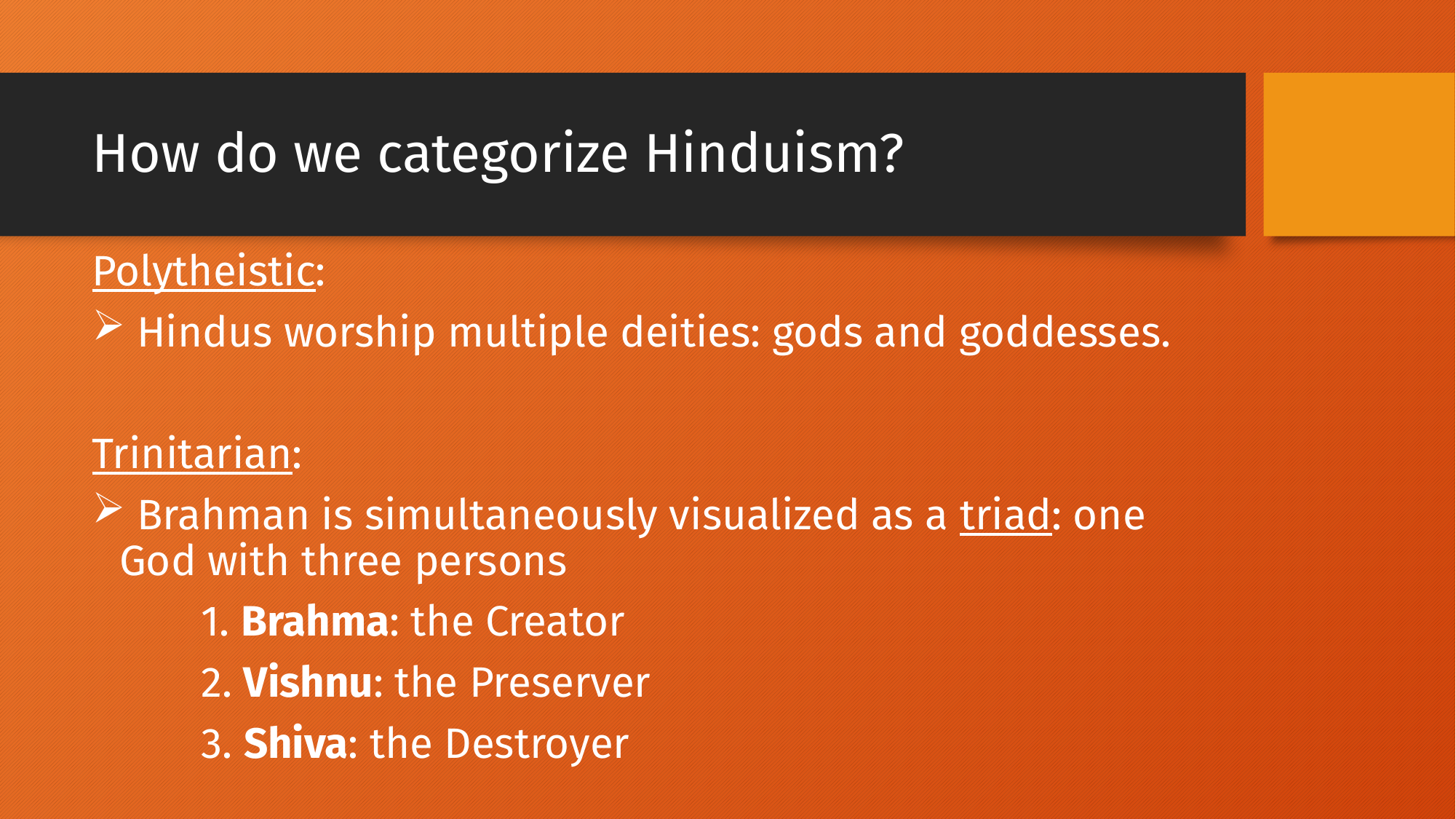

# How do we categorize Hinduism?
Polytheistic:
 Hindus worship multiple deities: gods and goddesses.

Trinitarian:
 Brahman is simultaneously visualized as a triad: one God with three persons
	1. Brahma: the Creator
	2. Vishnu: the Preserver
	3. Shiva: the Destroyer